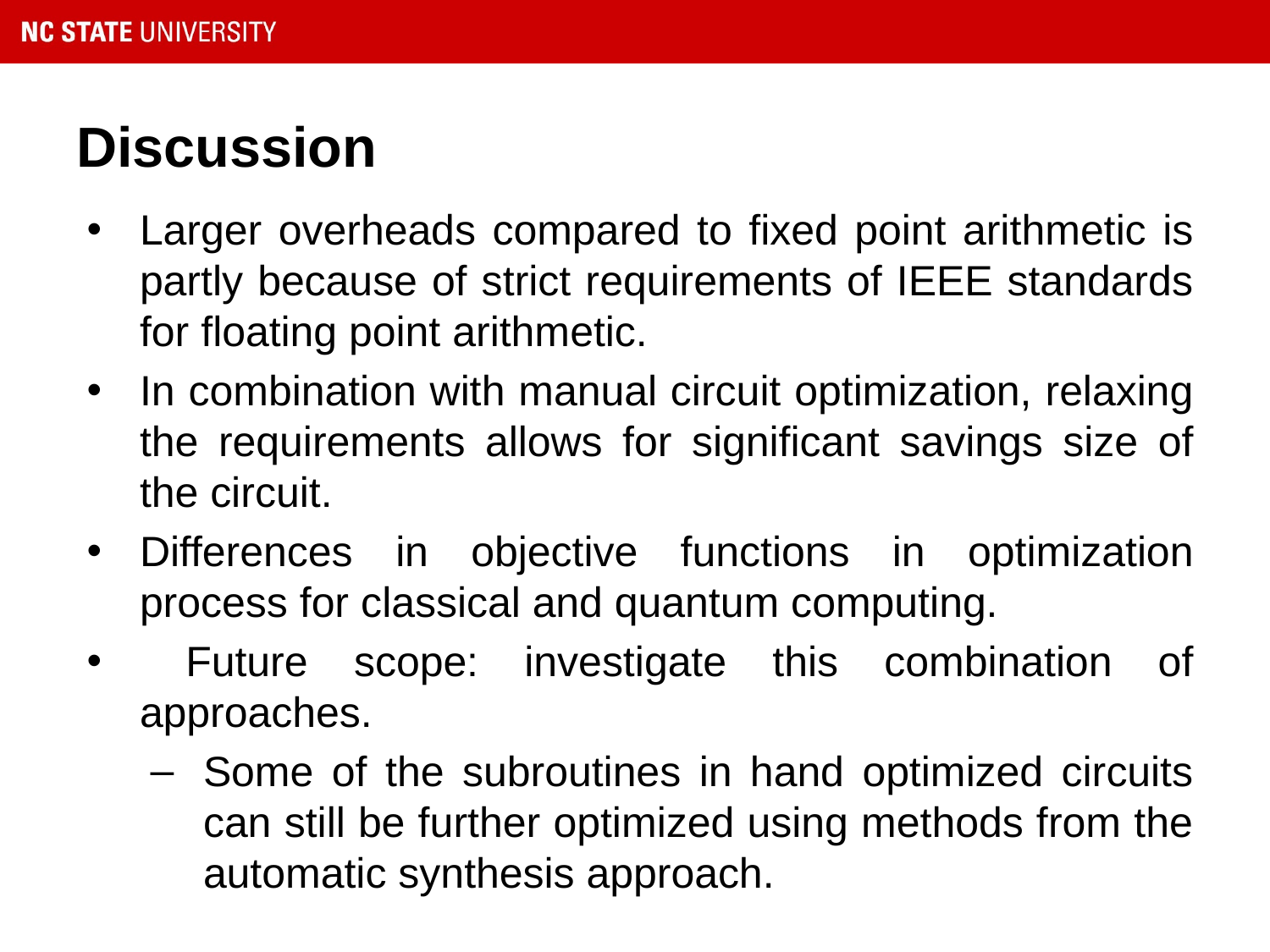

# Discussion
Larger overheads compared to fixed point arithmetic is partly because of strict requirements of IEEE standards for floating point arithmetic.
In combination with manual circuit optimization, relaxing the requirements allows for significant savings size of the circuit.
Differences in objective functions in optimization process for classical and quantum computing.
 Future scope: investigate this combination of approaches.
Some of the subroutines in hand optimized circuits can still be further optimized using methods from the automatic synthesis approach.